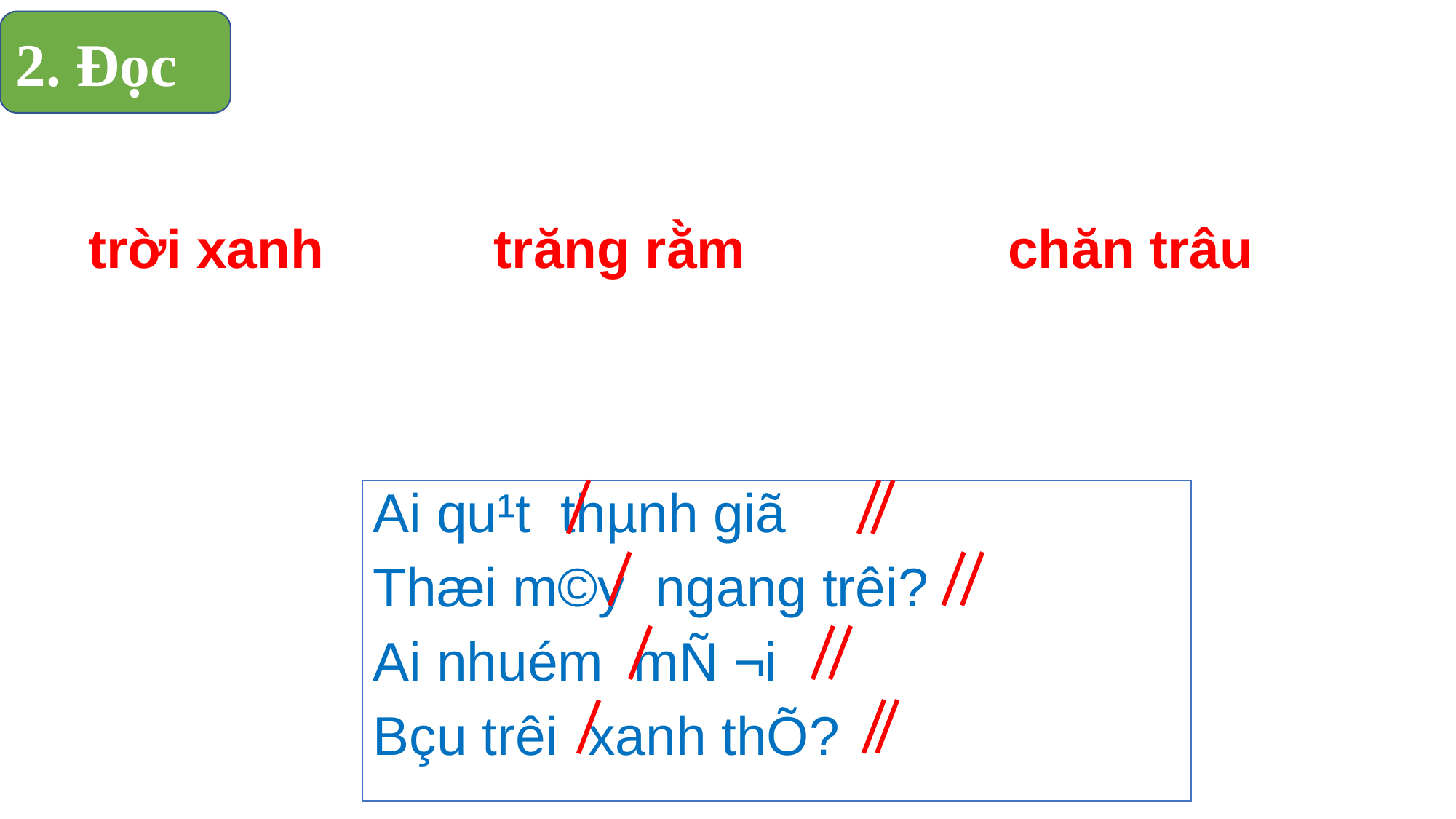

2. Đọc
 trời xanh
 chăn trâu
trăng rằm
Ai qu¹t  thµnh giã
Thæi m©y  ngang trêi?
Ai nhuém  mÑ ¬i
Bçu trêi  xanh thÕ?